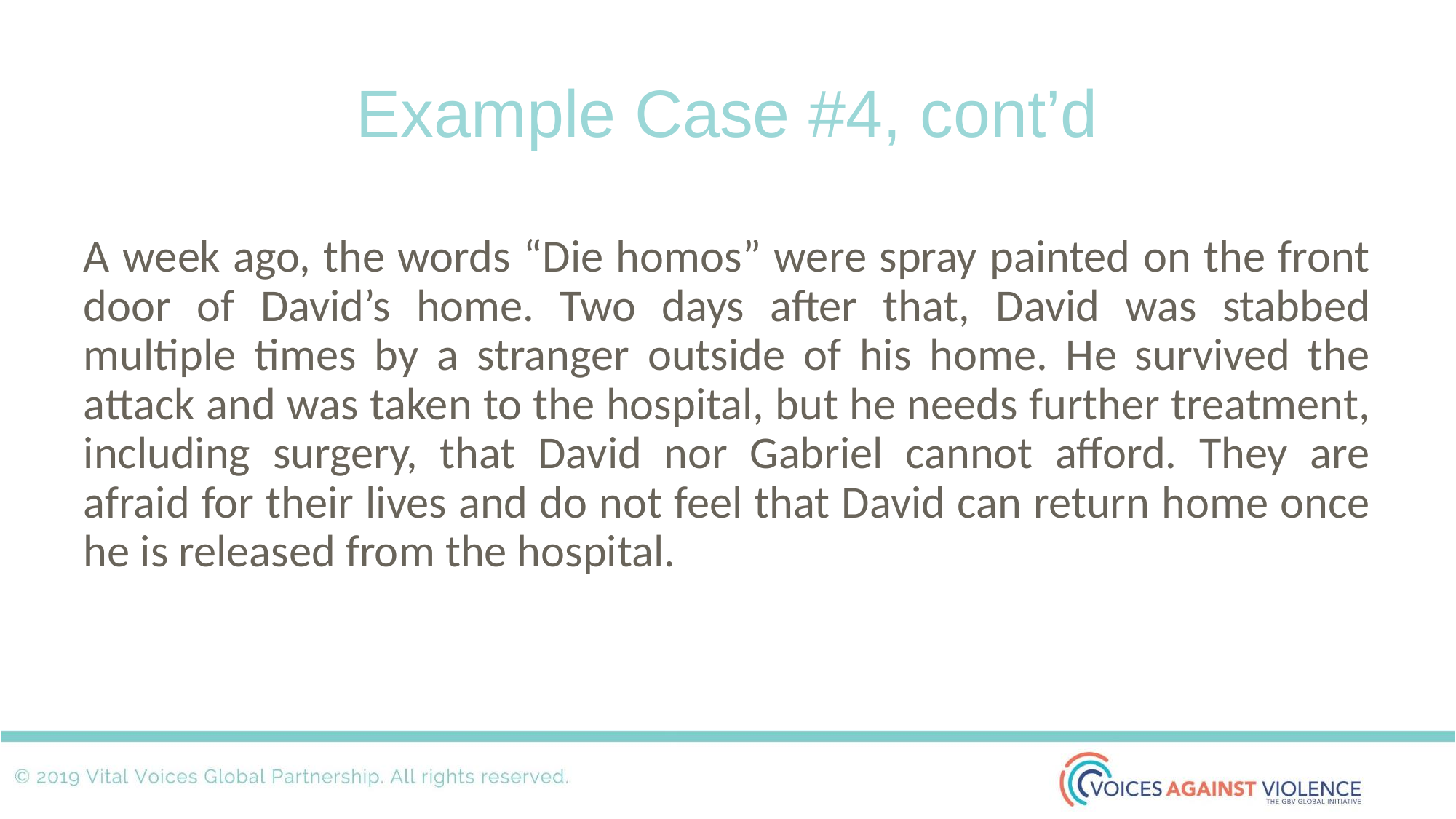

# Example Case #4, cont’d
A week ago, the words “Die homos” were spray painted on the front door of David’s home. Two days after that, David was stabbed multiple times by a stranger outside of his home. He survived the attack and was taken to the hospital, but he needs further treatment, including surgery, that David nor Gabriel cannot afford. They are afraid for their lives and do not feel that David can return home once he is released from the hospital.